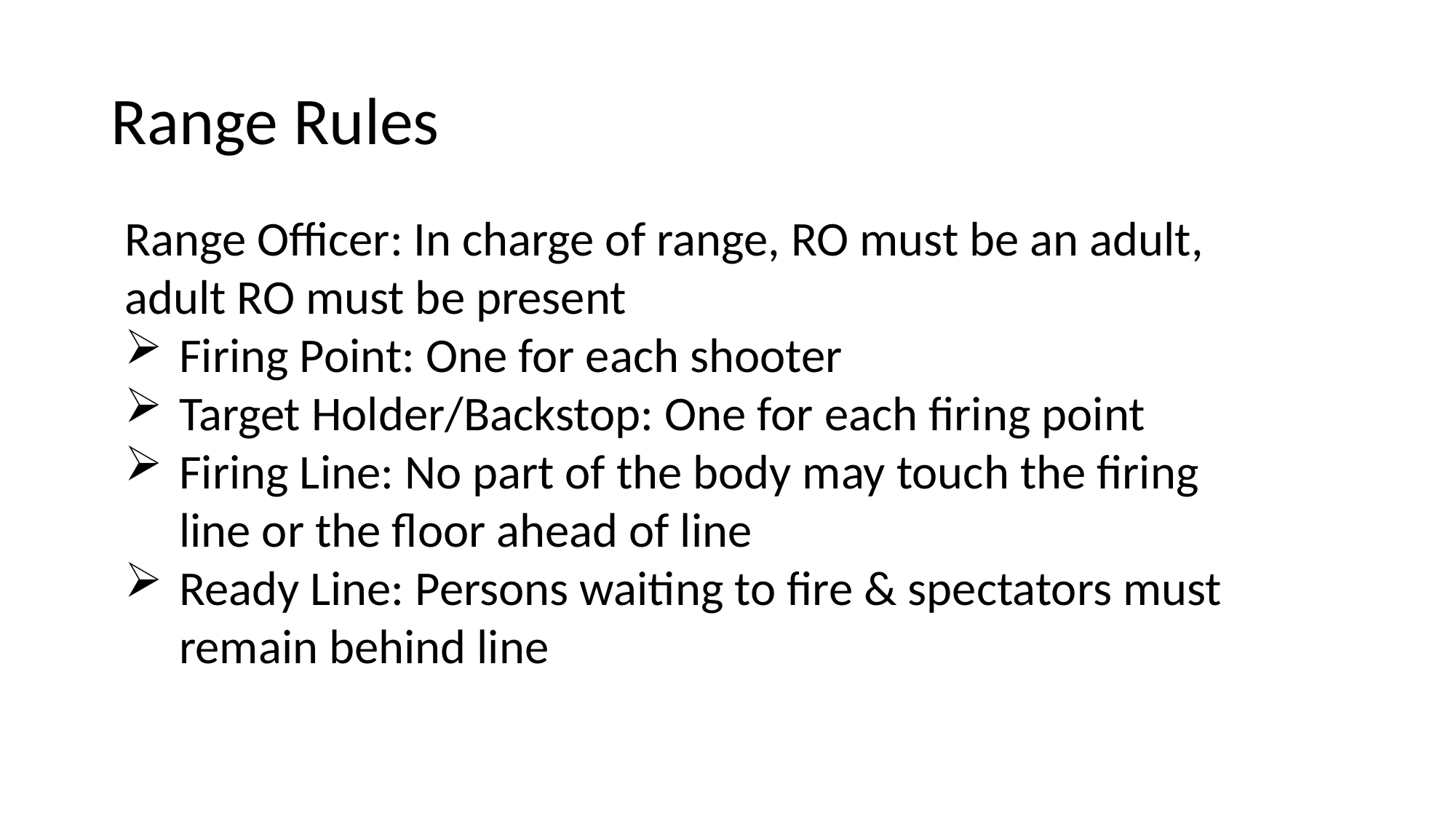

# Range Rules
Range Officer: In charge of range, RO must be an adult, adult RO must be present
Firing Point: One for each shooter
Target Holder/Backstop: One for each firing point
Firing Line: No part of the body may touch the firing line or the floor ahead of line
Ready Line: Persons waiting to fire & spectators must remain behind line